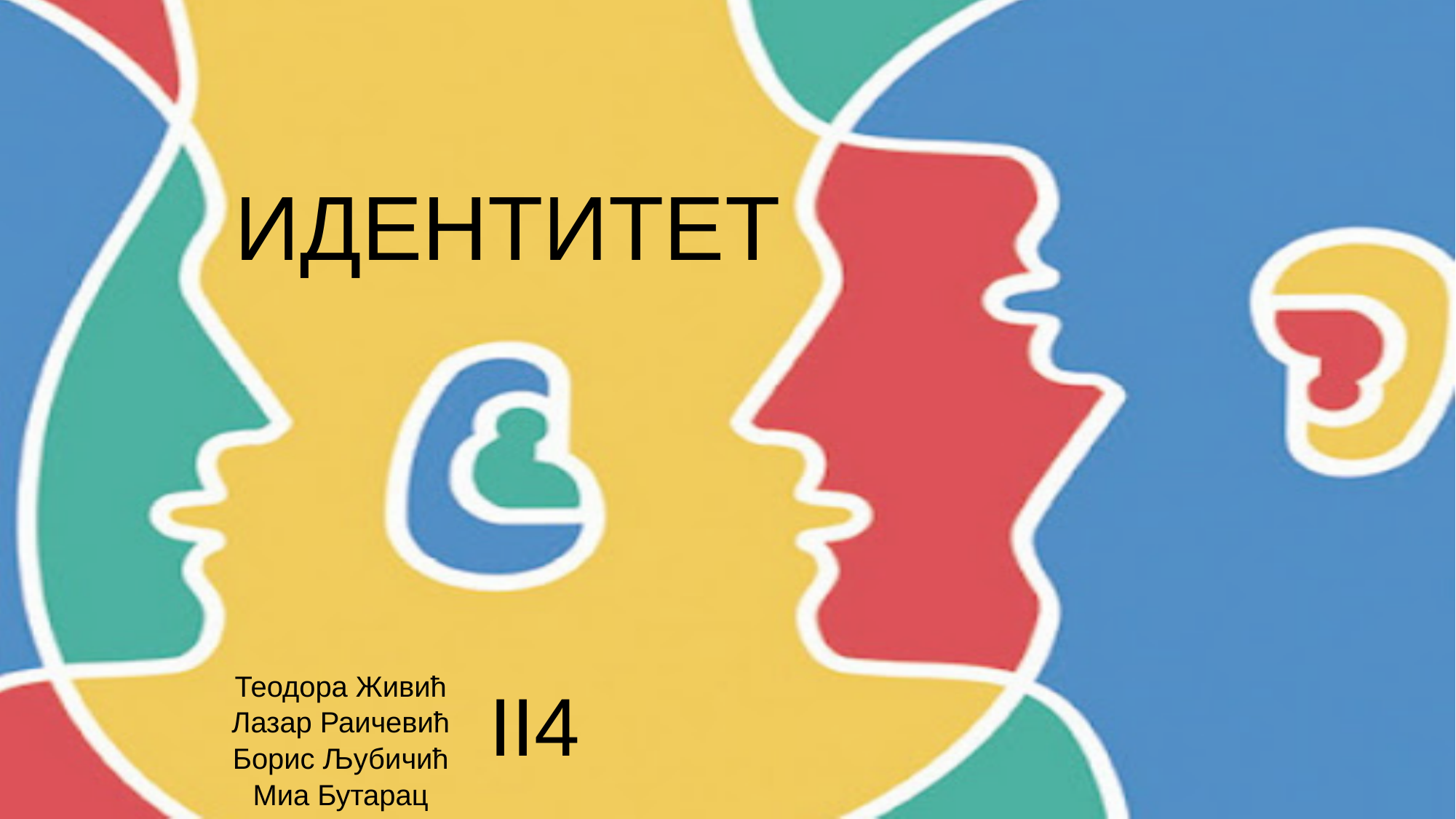

# ИДЕНТИТЕТ
Теодора Живић
Лазар Раичевић
Борис Љубичић
Миа Бутарац
II4